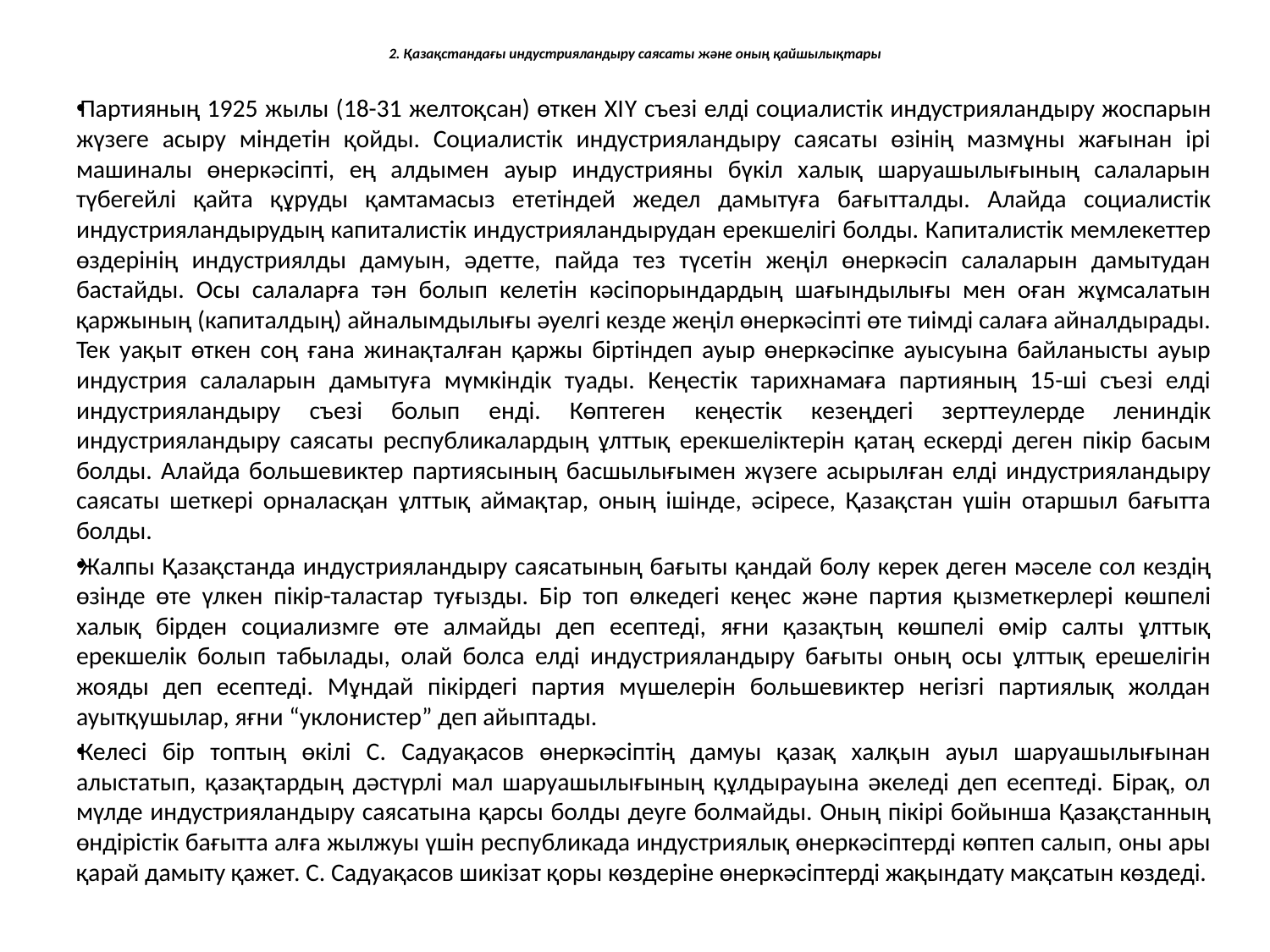

# 2. Қазақстандағы индустрияландыру саясаты және оның қайшылықтары
Партияның 1925 жылы (18-31 желтоқсан) өткен ХІY съезі елді социалистік индустрияландыру жоспарын жүзеге асыру міндетін қойды. Социалистік индустрияландыру саясаты өзінің мазмұны жағынан ірі машиналы өнеркәсіпті, ең алдымен ауыр индустрияны бүкіл халық шаруашылығының салаларын түбегейлі қайта құруды қамтамасыз ететіндей жедел дамытуға бағытталды. Алайда социалистік индустрияландырудың капиталистік индустрияландырудан ерекшелігі болды. Капиталистік мемлекеттер өздерінің индустриялды дамуын, әдетте, пайда тез түсетін жеңіл өнеркәсіп салаларын дамытудан бастайды. Осы салаларға тән болып келетін кәсіпорындардың шағындылығы мен оған жұмсалатын қаржының (капиталдың) айналымдылығы әуелгі кезде жеңіл өнеркәсіпті өте тиімді салаға айналдырады. Тек уақыт өткен соң ғана жинақталған қаржы біртіндеп ауыр өнеркәсіпке ауысуына байланысты ауыр индустрия салаларын дамытуға мүмкіндік туады. Кеңестік тарихнамаға партияның 15-ші съезі елді индустрияландыру съезі болып енді. Көптеген кеңестік кезеңдегі зерттеулерде лениндік индустрияландыру саясаты республикалардың ұлттық ерекшеліктерін қатаң ескерді деген пікір басым болды. Алайда большевиктер партиясының басшылығымен жүзеге асырылған елді индустрияландыру саясаты шеткері орналасқан ұлттық аймақтар, оның ішінде, әсіресе, Қазақстан үшін отаршыл бағытта болды.
Жалпы Қазақстанда индустрияландыру саясатының бағыты қандай болу керек деген мәселе сол кездің өзінде өте үлкен пікір-таластар туғызды. Бір топ өлкедегі кеңес және партия қызметкерлері көшпелі халық бірден социализмге өте алмайды деп есептеді, яғни қазақтың көшпелі өмір салты ұлттық ерекшелік болып табылады, олай болса елді индустрияландыру бағыты оның осы ұлттық ерешелігін жояды деп есептеді. Мұндай пікірдегі партия мүшелерін большевиктер негізгі партиялық жолдан ауытқушылар, яғни “уклонистер” деп айыптады.
Келесі бір топтың өкілі С. Садуақасов өнеркәсіптің дамуы қазақ халқын ауыл шаруашылығынан алыстатып, қазақтардың дәстүрлі мал шаруашылығының құлдырауына әкеледі деп есептеді. Бірақ, ол мүлде индустрияландыру саясатына қарсы болды деуге болмайды. Оның пікірі бойынша Қазақстанның өндірістік бағытта алға жылжуы үшін республикада индустриялық өнеркәсіптерді көптеп салып, оны ары қарай дамыту қажет. С. Садуақасов шикізат қоры көздеріне өнеркәсіптерді жақындату мақсатын көздеді.